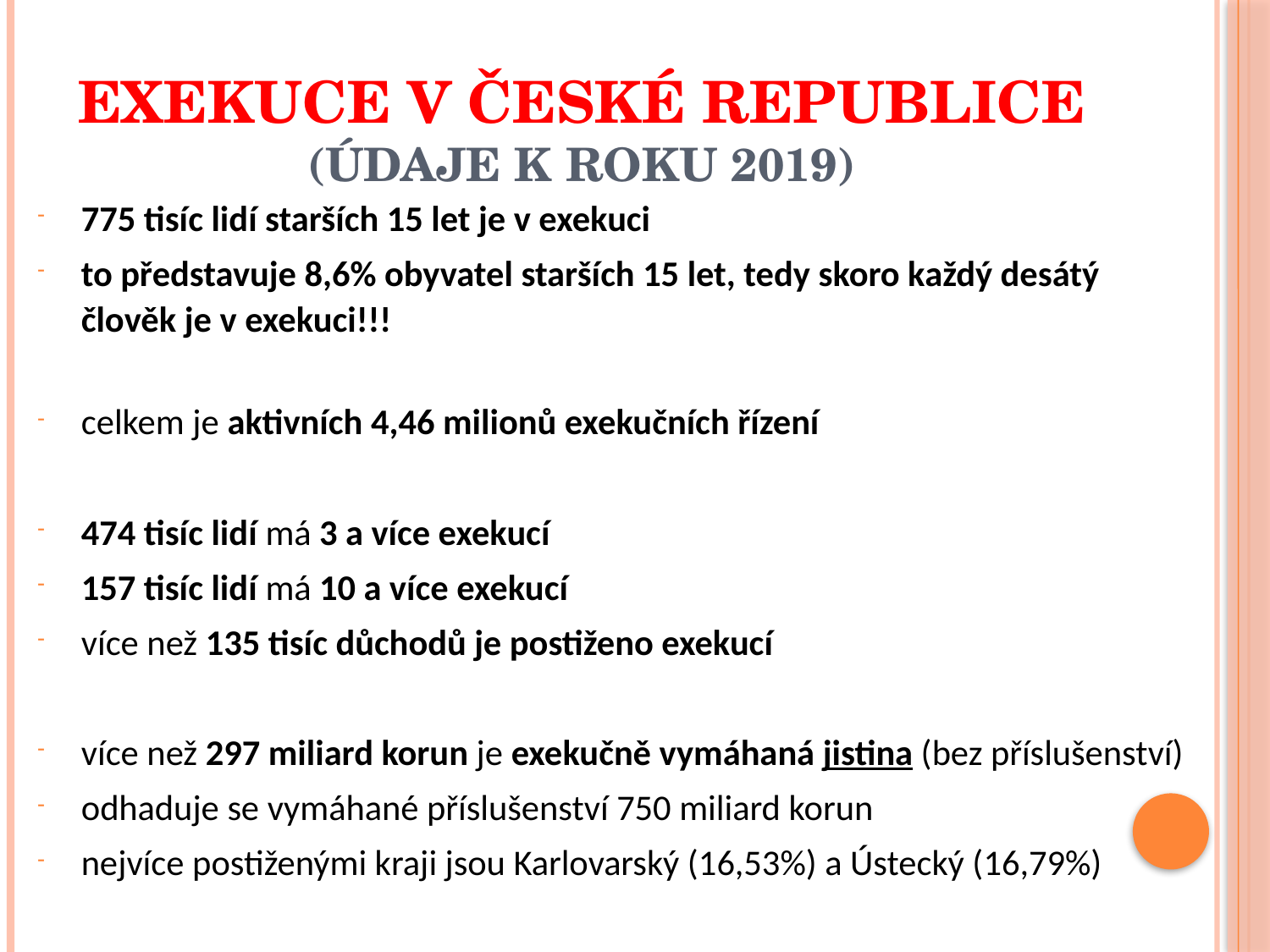

# Exekuce v České republice (údaje k roku 2019)
775 tisíc lidí starších 15 let je v exekuci
to představuje 8,6% obyvatel starších 15 let, tedy skoro každý desátý člověk je v exekuci!!!

celkem je aktivních 4,46 milionů exekučních řízení

474 tisíc lidí má 3 a více exekucí
157 tisíc lidí má 10 a více exekucí
více než 135 tisíc důchodů je postiženo exekucí

více než 297 miliard korun je exekučně vymáhaná jistina (bez příslušenství)
odhaduje se vymáhané příslušenství 750 miliard korun
nejvíce postiženými kraji jsou Karlovarský (16,53%) a Ústecký (16,79%)